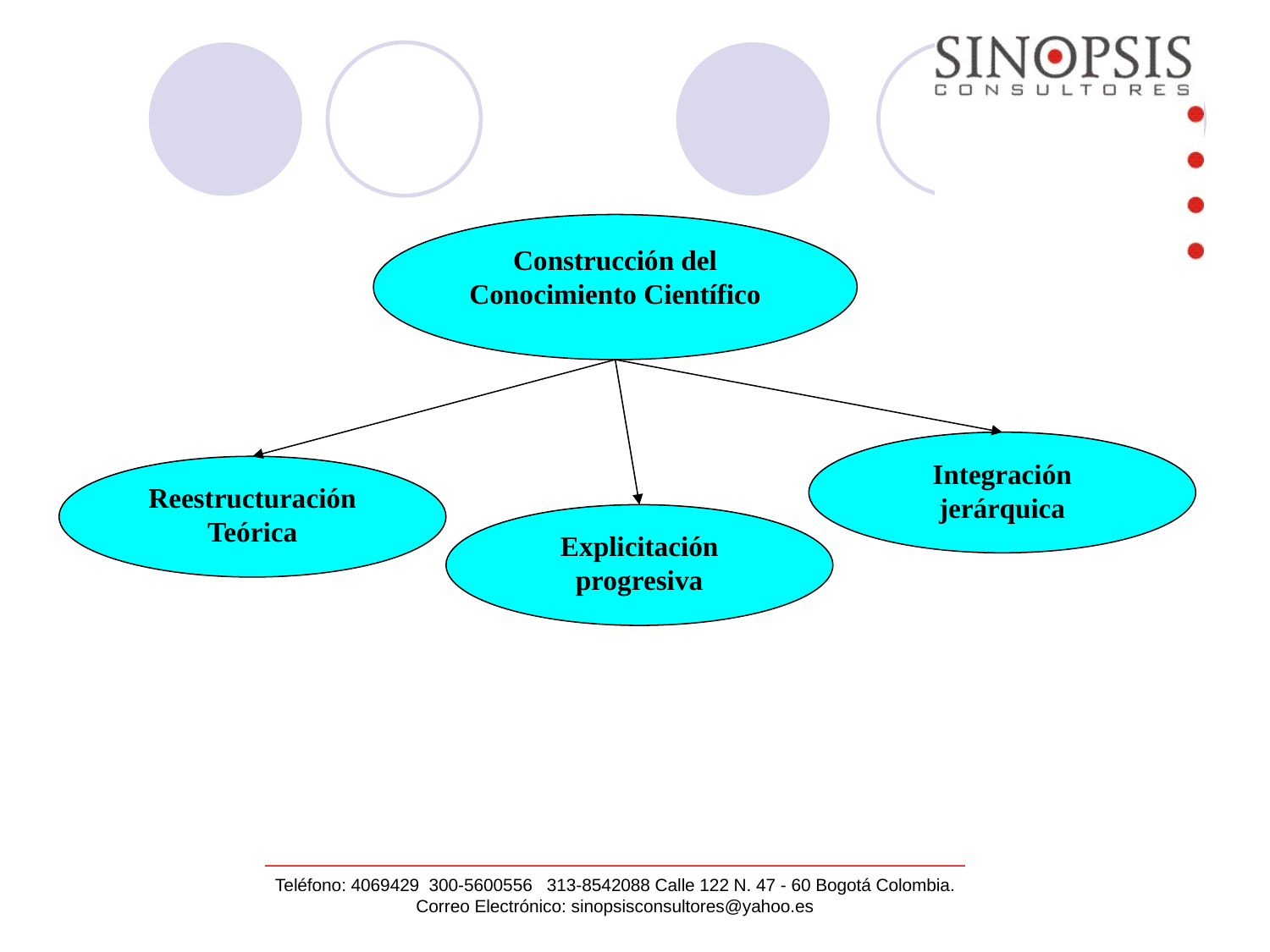

Construcción del Conocimiento Científico
Integración jerárquica
Reestructuración Teórica
Explicitación progresiva
Teléfono: 4069429  300-5600556   313-8542088 Calle 122 N. 47 - 60 Bogotá Colombia.
Correo Electrónico: sinopsisconsultores@yahoo.es